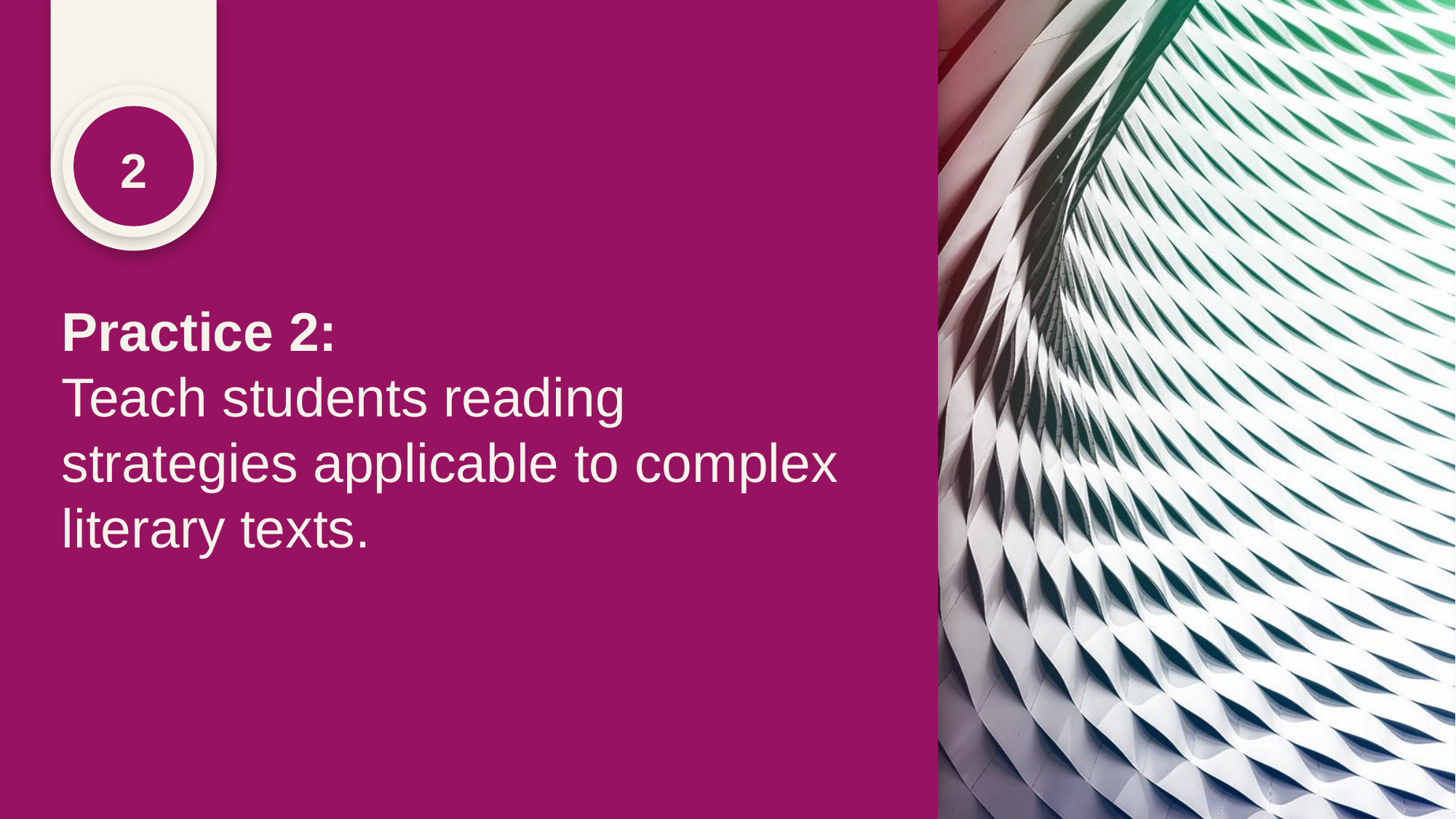

# Practice 2: Teach students reading strategies applicable to complex literary texts.